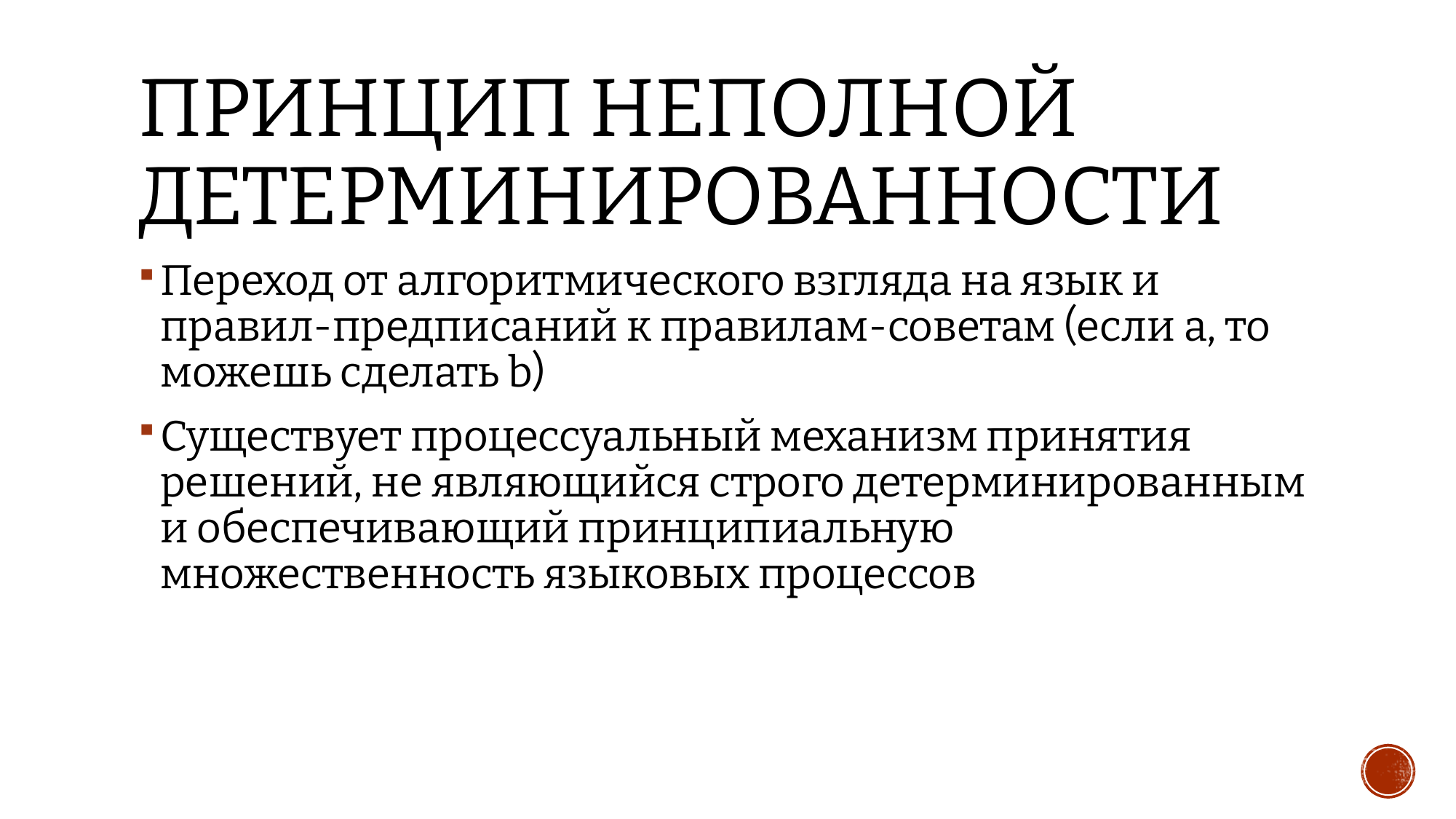

# Принцип неполной детерминированности
Переход от алгоритмического взгляда на язык и правил-предписаний к правилам-советам (если a, то можешь сделать b)
Существует процессуальный механизм принятия решений, не являющийся строго детерминированным и обеспечивающий принципиальную множественность языковых процессов